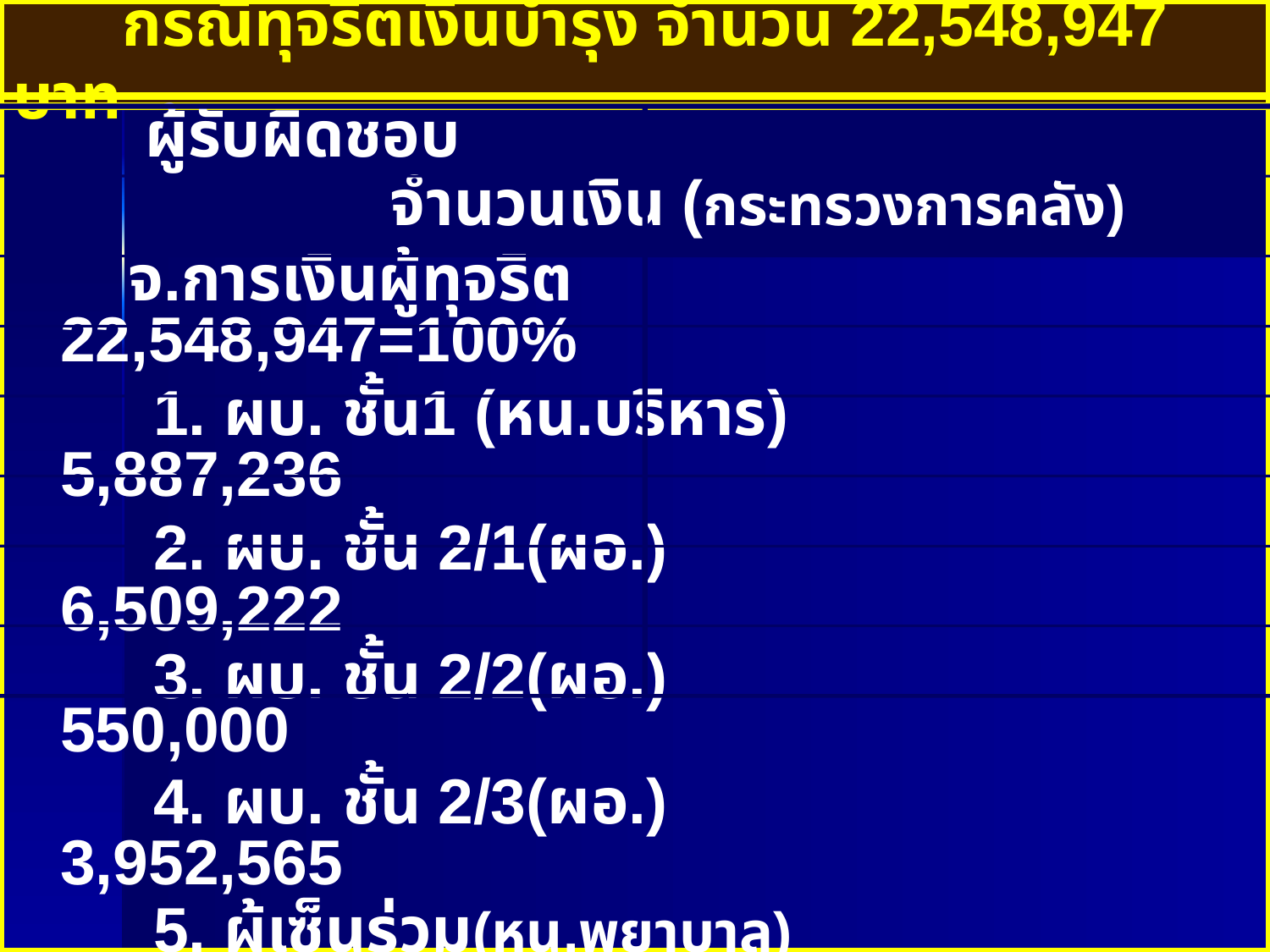

# กรณีทุจริตเงินบำรุง จำนวน 22,548,947 บาท
        ผู้รับผิดชอบ	                    จำนวนเงิน (กระทรวงการคลัง)
       จ.การเงินผู้ทุจริต                    22,548,947=100%
        1. ผบ. ชั้น1 (หน.บริหาร)             5,887,236
        2. ผบ. ชั้น 2/1(ผอ.)                   6,509,222
        3. ผบ. ชั้น 2/2(ผอ.)                      550,000
        4. ผบ. ชั้น 2/3(ผอ.)                   3,952,565
        5. ผู้เซ็นร่วม(หน.พยาบาล)                622,685
           รวม 1+2+3+4+5            17,161,710